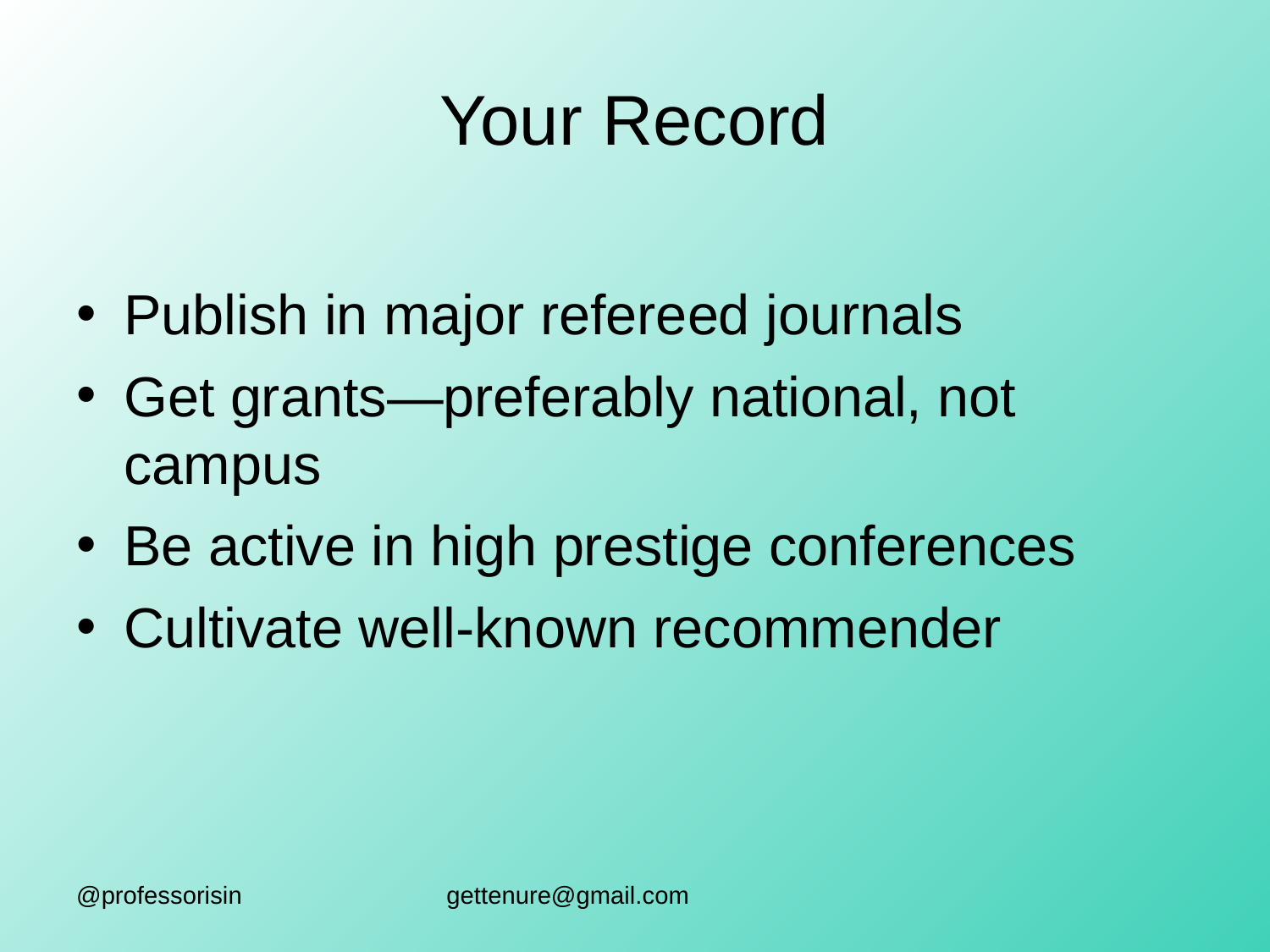

# Your Record

Publish in major refereed journals
Get grants—preferably national, not campus
Be active in high prestige conferences
Cultivate well-known recommender

@professorisin
gettenure@gmail.com